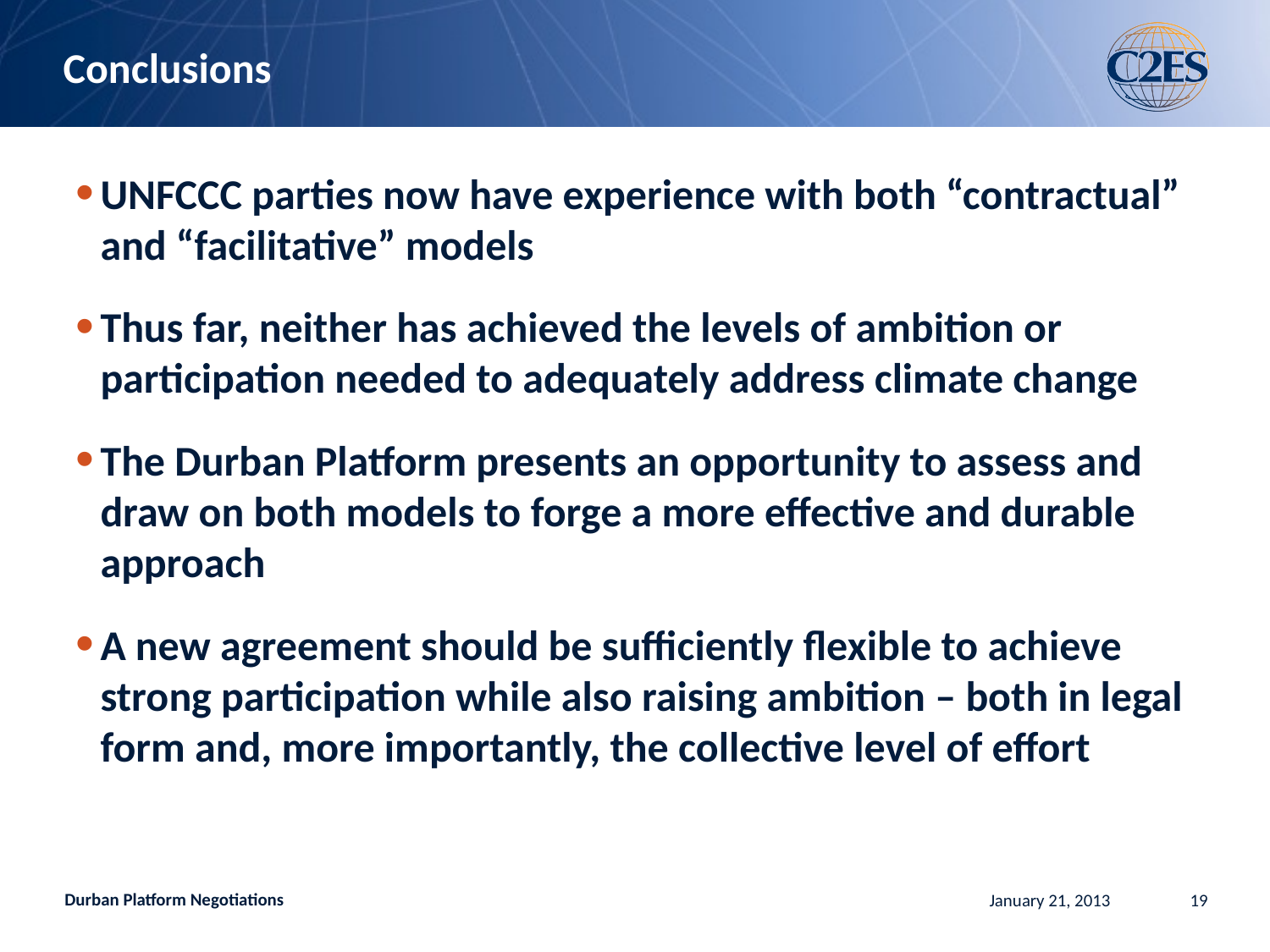

# Conclusions
UNFCCC parties now have experience with both “contractual” and “facilitative” models
Thus far, neither has achieved the levels of ambition or participation needed to adequately address climate change
The Durban Platform presents an opportunity to assess and draw on both models to forge a more effective and durable approach
A new agreement should be sufficiently flexible to achieve strong participation while also raising ambition – both in legal form and, more importantly, the collective level of effort
Durban Platform Negotiations
January 21, 2013
19